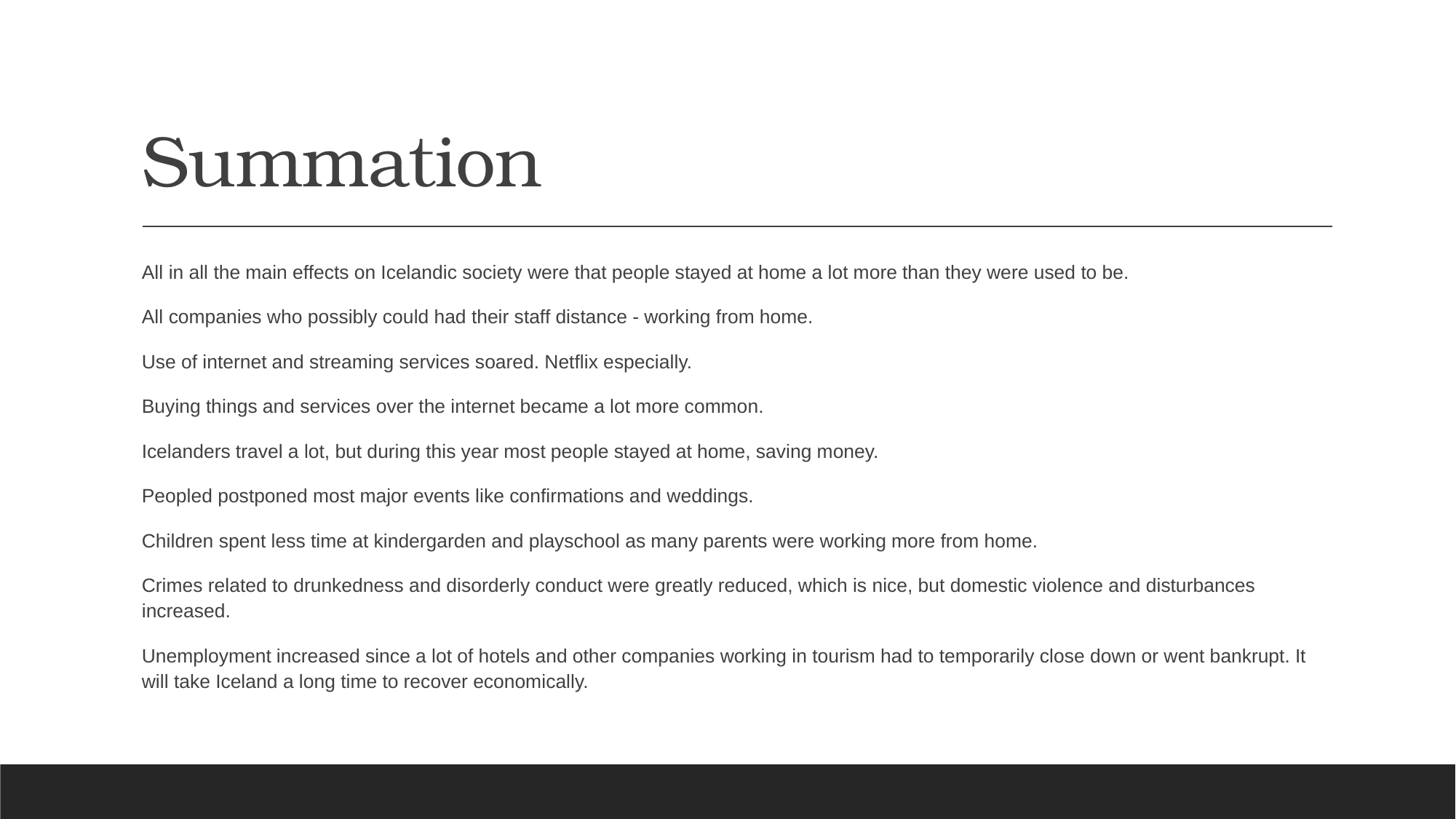

# Summation
All in all the main effects on Icelandic society were that people stayed at home a lot more than they were used to be.
All companies who possibly could had their staff distance - working from home.
Use of internet and streaming services soared. Netflix especially.
Buying things and services over the internet became a lot more common.
Icelanders travel a lot, but during this year most people stayed at home, saving money.
Peopled postponed most major events like confirmations and weddings.
Children spent less time at kindergarden and playschool as many parents were working more from home.
Crimes related to drunkedness and disorderly conduct were greatly reduced, which is nice, but domestic violence and disturbances increased.
Unemployment increased since a lot of hotels and other companies working in tourism had to temporarily close down or went bankrupt. It will take Iceland a long time to recover economically.